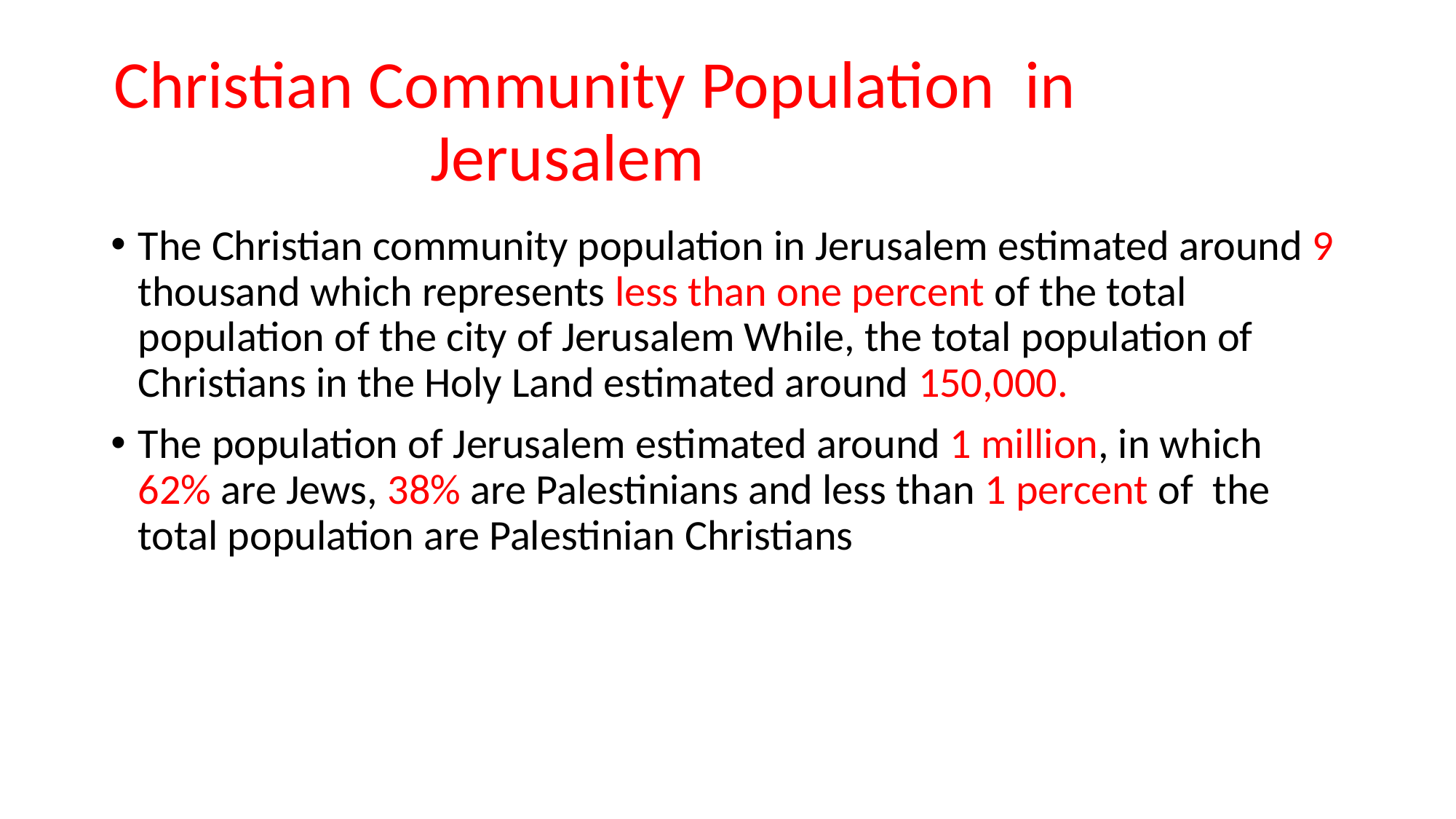

# Christian Community Population  in     			   Jerusalem
The Christian community population in Jerusalem estimated around 9 thousand which represents less than one percent of the total population of the city of Jerusalem While, the total population of Christians in the Holy Land estimated around 150,000.
The population of Jerusalem estimated around 1 million, in which 62% are Jews, 38% are Palestinians and less than 1 percent of  the total population are Palestinian Christians